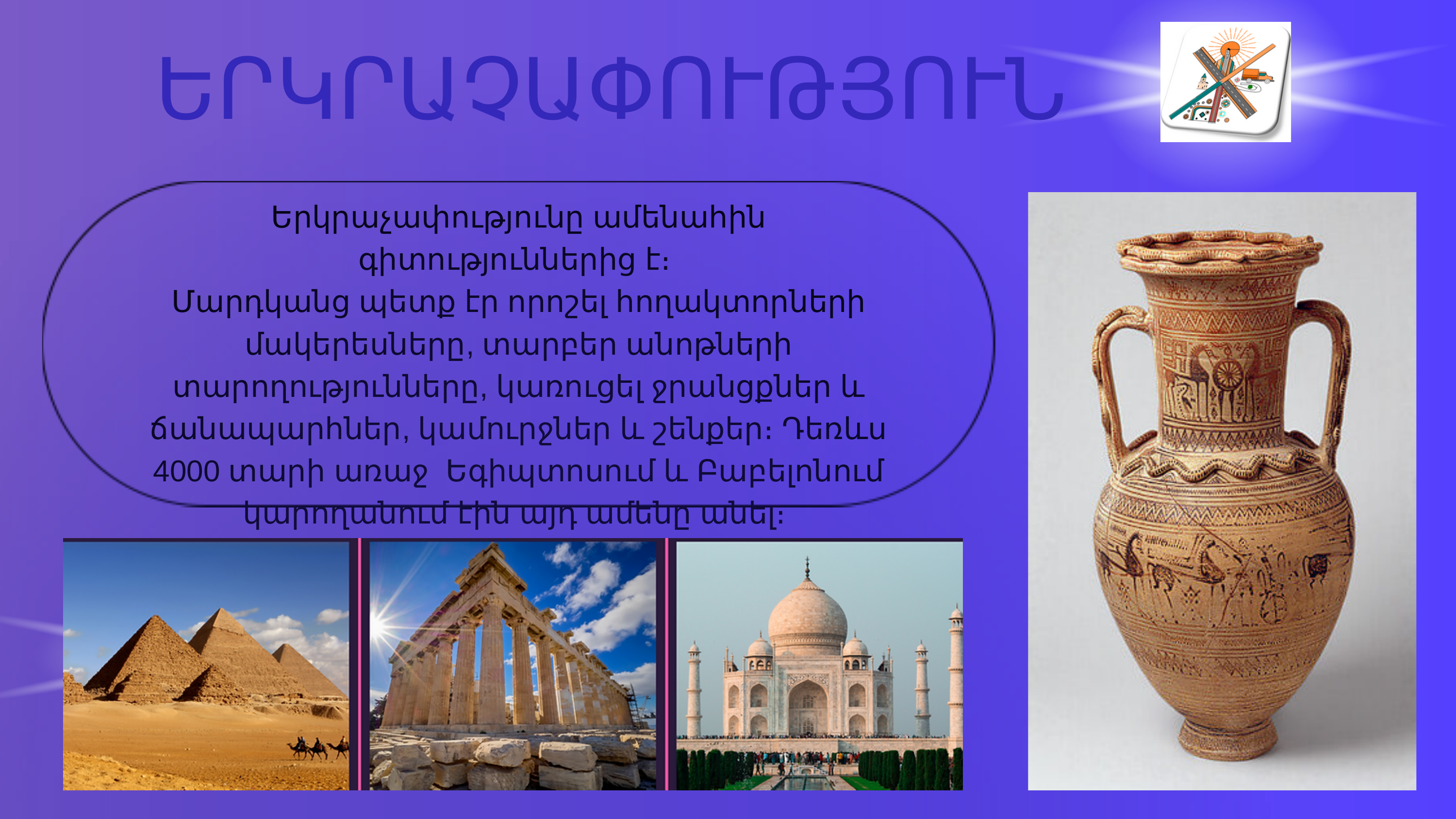

ԵՐԿՐԱՉԱՓՈՒԹՅՈՒՆ

Երկրաչափությունը ամենահին գիտություններից է։
Մարդկանց պետք էր որոշել հողակտորների մակերեսները, տարբեր անոթների տարողությունները, կառուցել ջրանցքներ և ճանապարհներ, կամուրջներ և շենքեր։ Դեռևս 4000 տարի առաջ  Եգիպտոսում և Բաբելոնում կարողանում էին այդ ամենը անել։